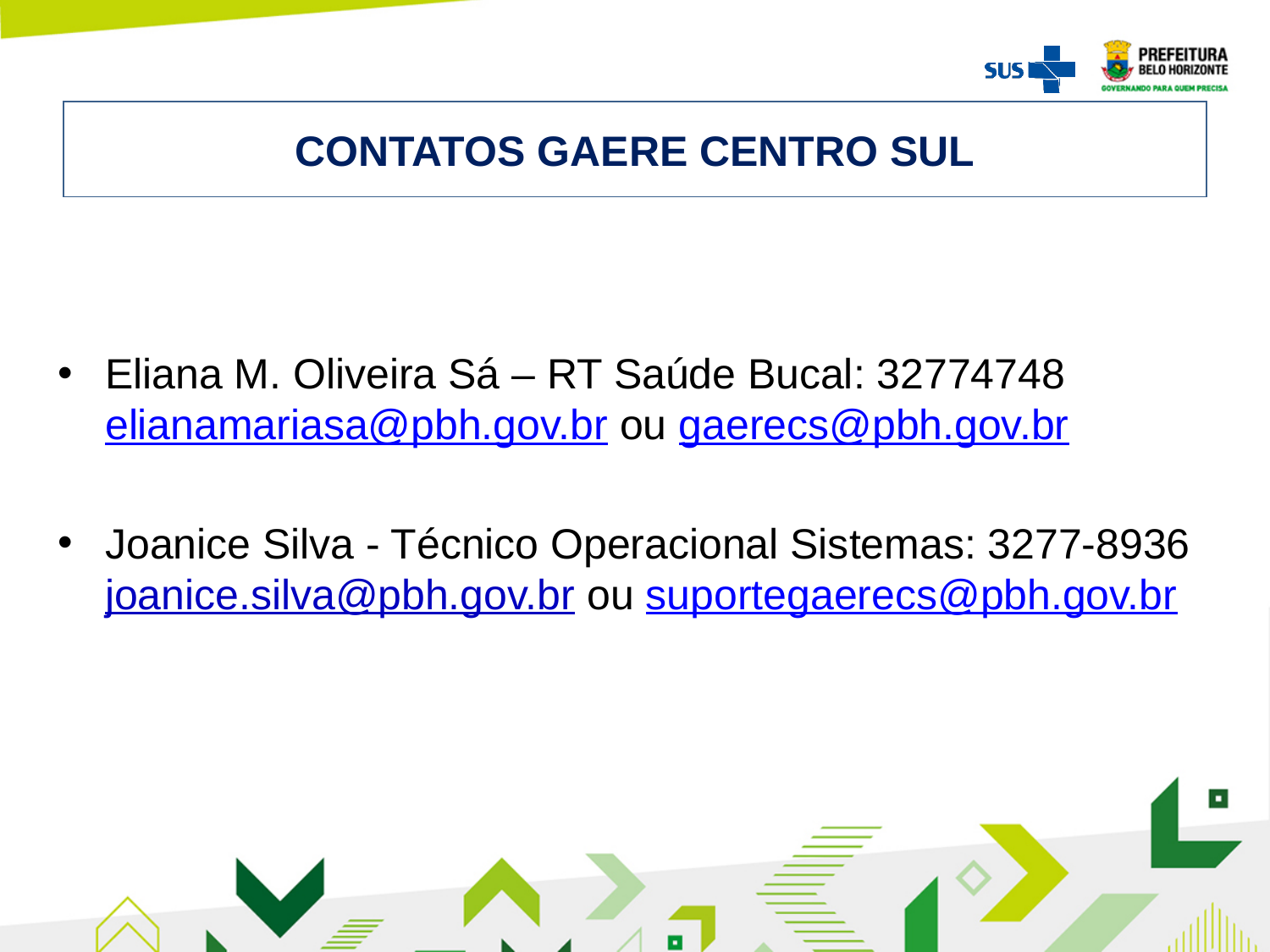

# CONTATOS GAERE CENTRO SUL

Eliana M. Oliveira Sá – RT Saúde Bucal: 32774748 elianamariasa@pbh.gov.br ou gaerecs@pbh.gov.br

Joanice Silva - Técnico Operacional Sistemas: 3277-8936 joanice.silva@pbh.gov.br ou suportegaerecs@pbh.gov.br